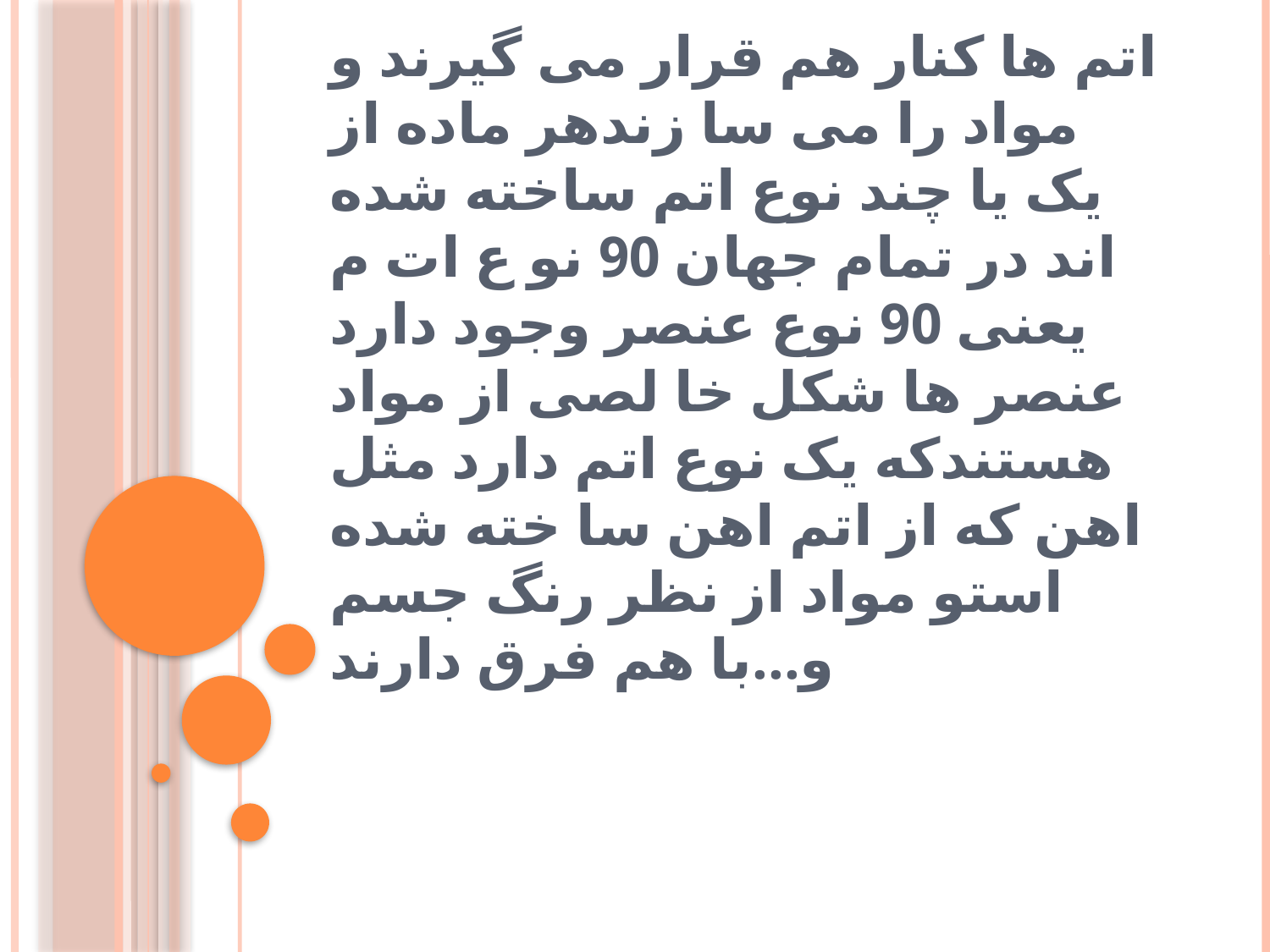

# اتم ها کنار هم قرار می گیرند و مواد را می سا زندهر ماده از یک یا چند نوع اتم ساخته شده اند در تمام جهان 90 نو ع ات م یعنی 90 نوع عنصر وجود دارد عنصر ها شکل خا لصی از مواد هستندکه یک نوع اتم دارد مثل اهن که از اتم اهن سا خته شده استو مواد از نظر رنگ جسم و...با هم فرق دارند